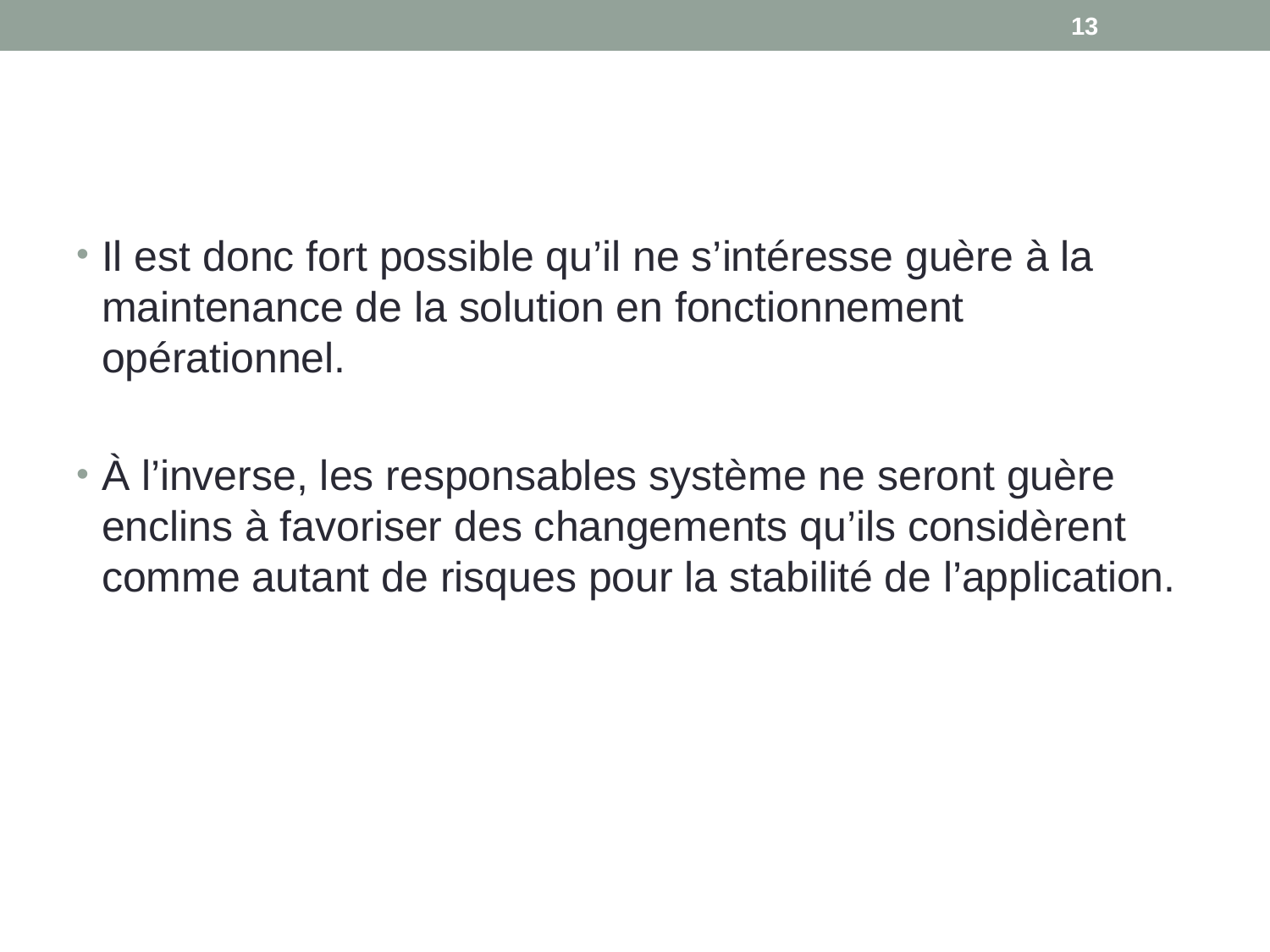

13
#
Il est donc fort possible qu’il ne s’intéresse guère à la maintenance de la solution en fonctionnement opérationnel.

À l’inverse, les responsables système ne seront guère enclins à favoriser des changements qu’ils considèrent comme autant de risques pour la stabilité de l’application.